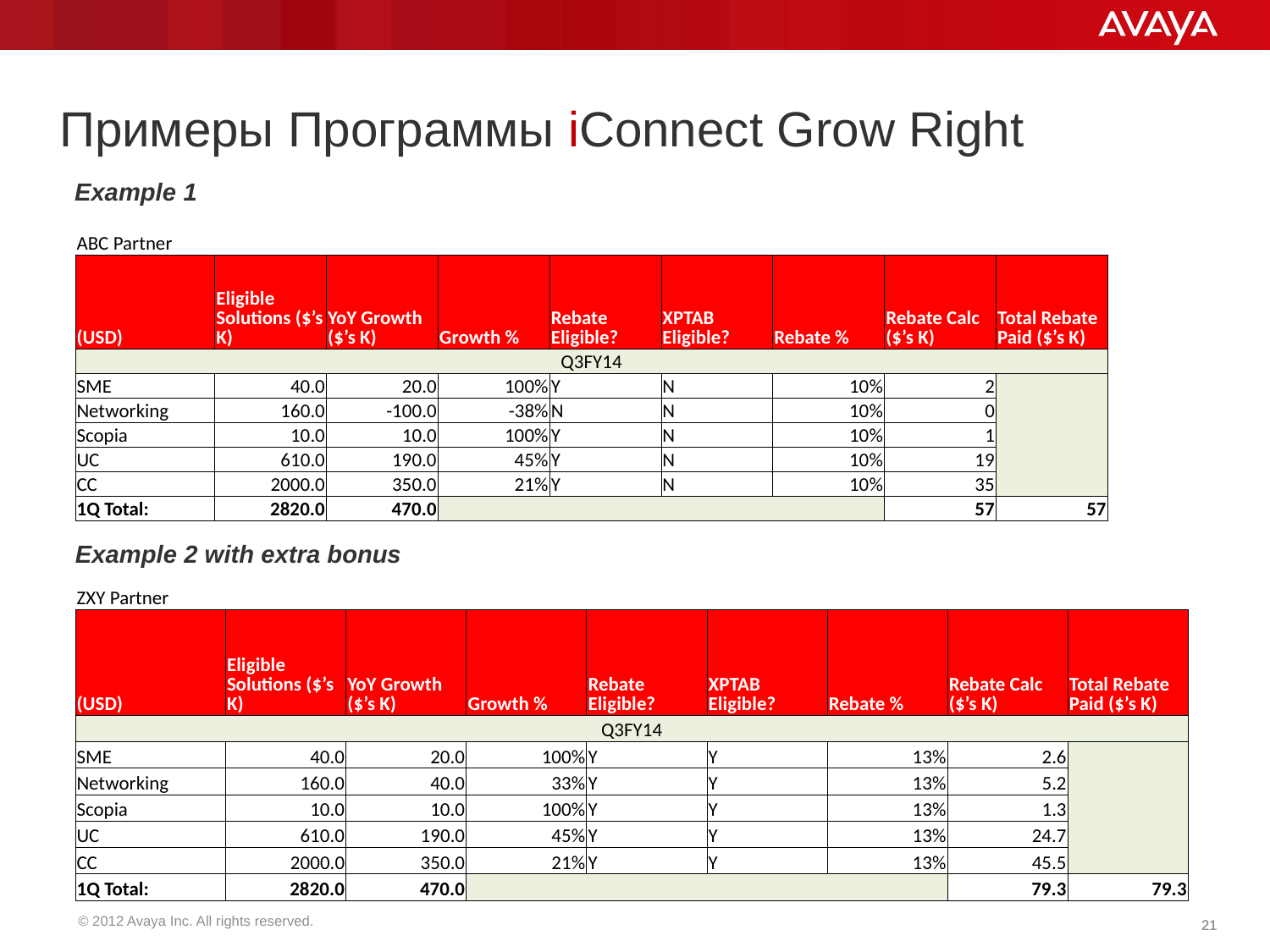

# Примеры Программы iConnect Grow Right
Example 1
| ABC Partner |  |  |  |  |  |  |  |  |
| --- | --- | --- | --- | --- | --- | --- | --- | --- |
| (USD) | Eligible Solutions ($’s K) | YoY Growth ($’s K) | Growth % | Rebate Eligible? | XPTAB Eligible? | Rebate % | Rebate Calc ($’s K) | Total Rebate Paid ($’s K) |
| Q3FY14 |  |  |  |  |  |  |  |  |
| SME | 40.0 | 20.0 | 100% | Y | N | 10% | 2 |  |
| Networking | 160.0 | -100.0 | -38% | N | N | 10% | 0 |  |
| Scopia | 10.0 | 10.0 | 100% | Y | N | 10% | 1 |  |
| UC | 610.0 | 190.0 | 45% | Y | N | 10% | 19 |  |
| CC | 2000.0 | 350.0 | 21% | Y | N | 10% | 35 |  |
| 1Q Total: | 2820.0 | 470.0 |  |  |  |  | 57 | 57 |
Example 2 with extra bonus
| ZXY Partner |  |  |  |  |  |  |  |  |
| --- | --- | --- | --- | --- | --- | --- | --- | --- |
| (USD) | Eligible Solutions ($’s K) | YoY Growth ($’s K) | Growth % | Rebate Eligible? | XPTAB Eligible? | Rebate % | Rebate Calc ($’s K) | Total Rebate Paid ($’s K) |
| Q3FY14 |  |  |  |  |  |  |  |  |
| SME | 40.0 | 20.0 | 100% | Y | Y | 13% | 2.6 |  |
| Networking | 160.0 | 40.0 | 33% | Y | Y | 13% | 5.2 |  |
| Scopia | 10.0 | 10.0 | 100% | Y | Y | 13% | 1.3 |  |
| UC | 610.0 | 190.0 | 45% | Y | Y | 13% | 24.7 |  |
| CC | 2000.0 | 350.0 | 21% | Y | Y | 13% | 45.5 |  |
| 1Q Total: | 2820.0 | 470.0 |  |  |  |  | 79.3 | 79.3 |